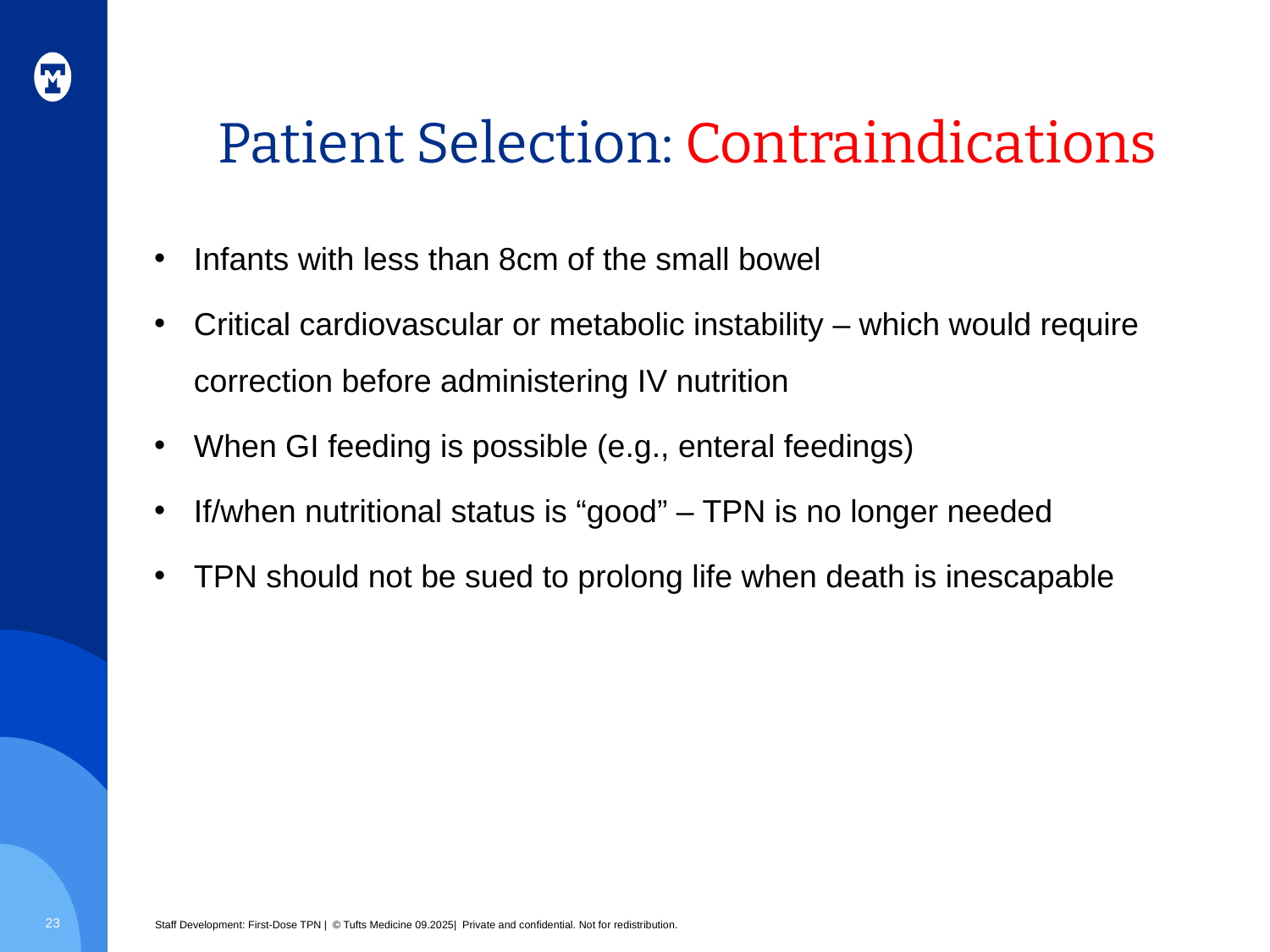

# Patient Selection: Contraindications
Infants with less than 8cm of the small bowel
Critical cardiovascular or metabolic instability – which would require correction before administering IV nutrition
When GI feeding is possible (e.g., enteral feedings)
If/when nutritional status is “good” – TPN is no longer needed
TPN should not be sued to prolong life when death is inescapable
23
Staff Development: First-Dose TPN |  © Tufts Medicine 09.2025|  Private and confidential. Not for redistribution.